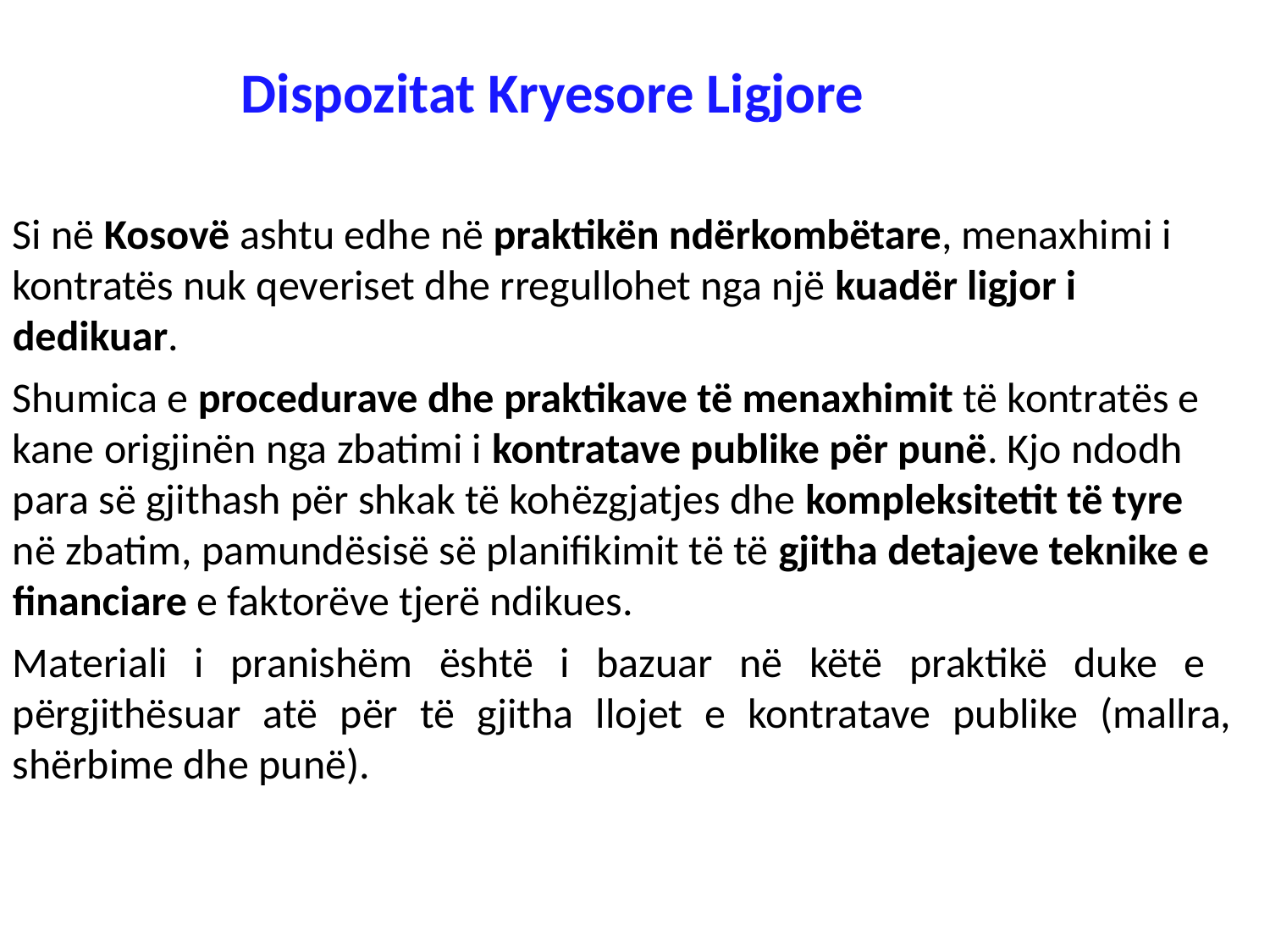

Dispozitat Kryesore Ligjore
Si në Kosovë ashtu edhe në praktikën ndërkombëtare, menaxhimi i kontratës nuk qeveriset dhe rregullohet nga një kuadër ligjor i dedikuar.
Shumica e procedurave dhe praktikave të menaxhimit të kontratës e kane origjinën nga zbatimi i kontratave publike për punë. Kjo ndodh para së gjithash për shkak të kohëzgjatjes dhe kompleksitetit të tyre në zbatim, pamundësisë së planifikimit të të gjitha detajeve teknike e financiare e faktorëve tjerë ndikues.
Materiali i pranishëm është i bazuar në këtë praktikë duke e  përgjithësuar atë për të gjitha llojet e kontratave publike (mallra, shërbime dhe punë).